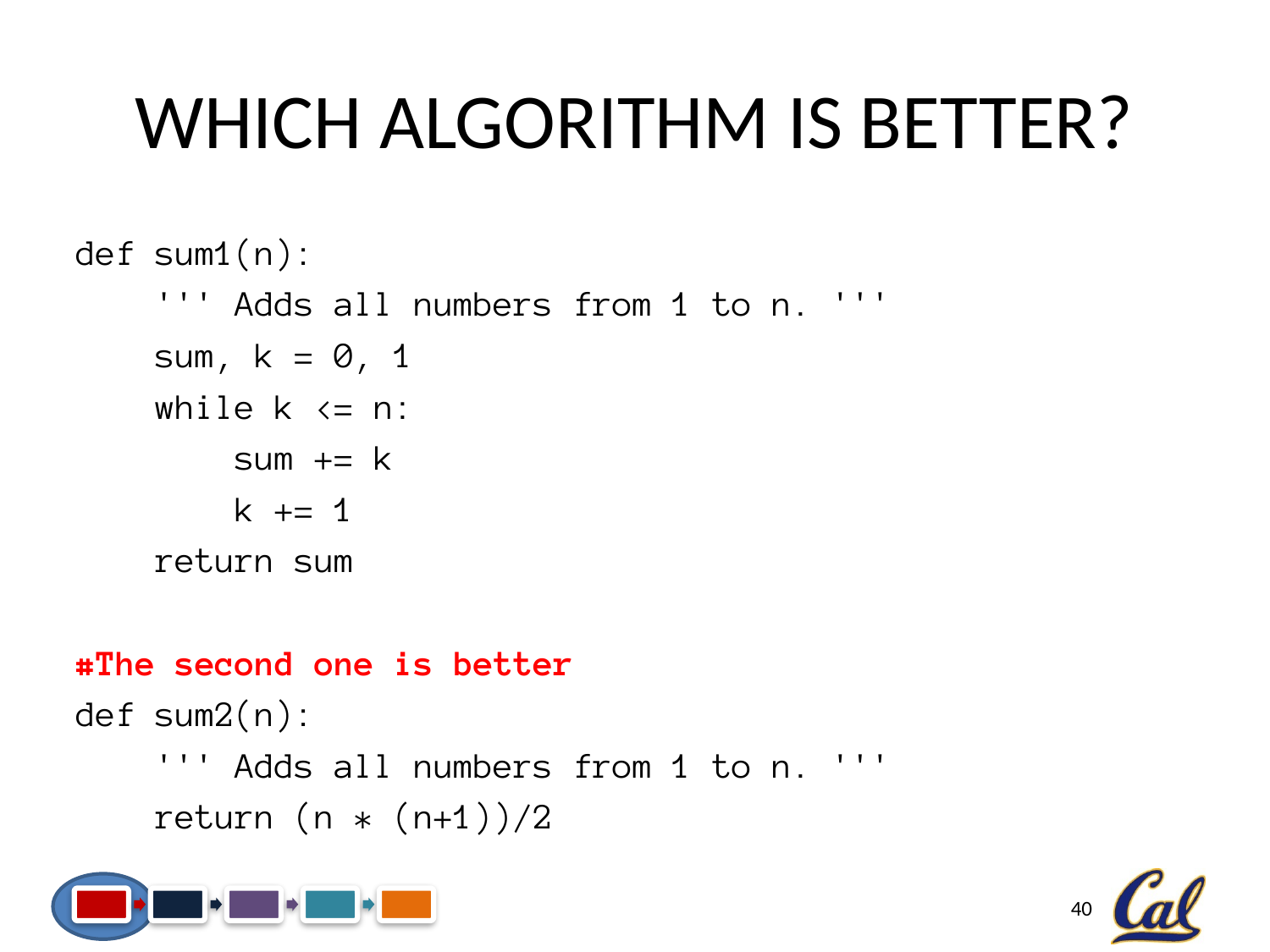

# Which Algorithm is Better?
def sum1(n):
    ''' Adds all numbers from 1 to n. '''
    sum, k = 0, 1
    while k <= n:
        sum += k
        k += 1
    return sum

#The second one is better
def sum2(n):
    ''' Adds all numbers from 1 to n. '''
    return (n * (n+1))/2